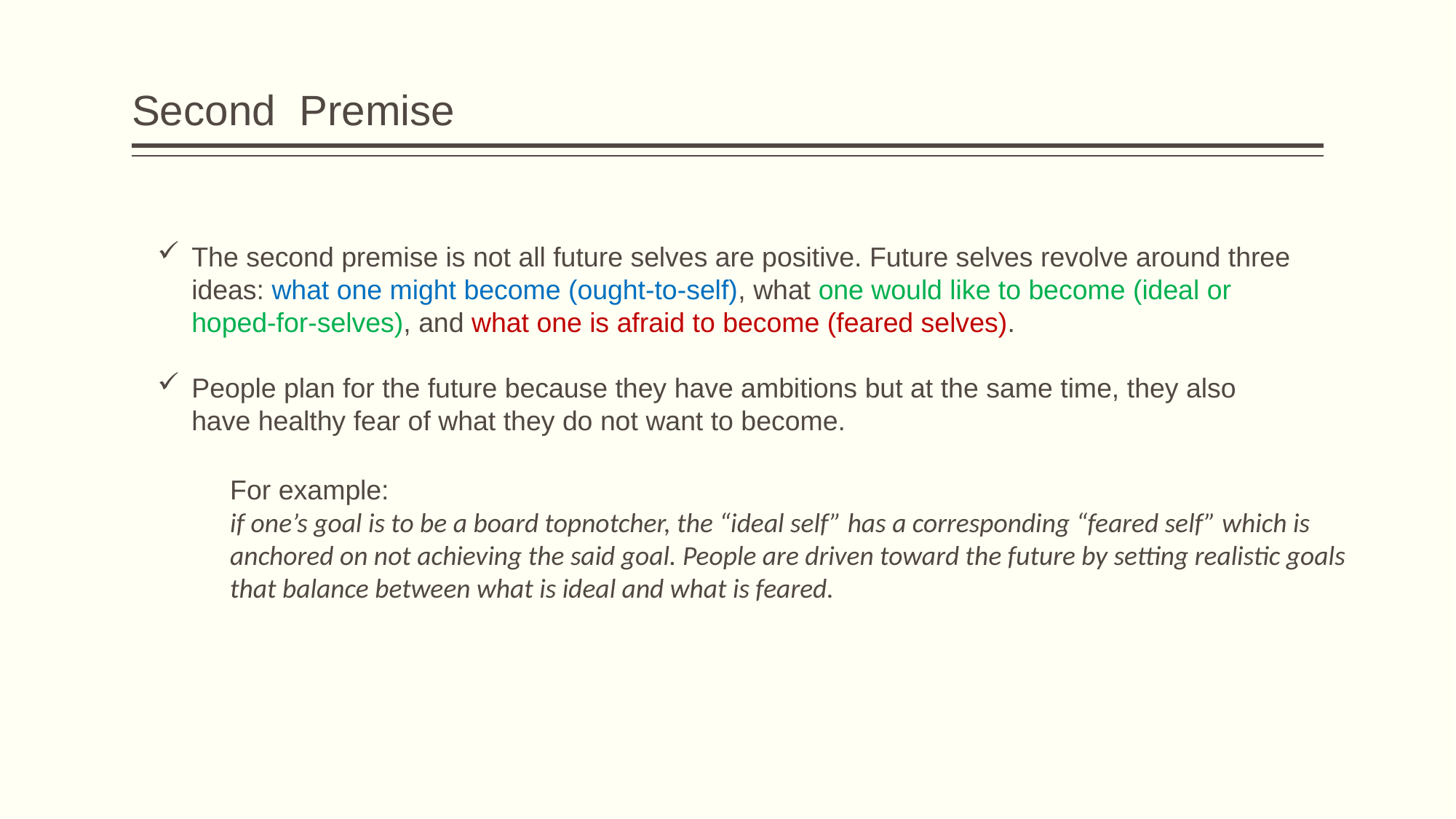

# Second  Premise
The second premise is not all future selves are positive. Future selves revolve around three ideas: what one might become (ought-to-self), what one would like to become (ideal or hoped-for-selves), and what one is afraid to become (feared selves).

People plan for the future because they have ambitions but at the same time, they also have healthy fear of what they do not want to become.
For example:
if one’s goal is to be a board topnotcher, the “ideal self” has a corresponding “feared self” which is anchored on not achieving the said goal. People are driven toward the future by setting realistic goals that balance between what is ideal and what is feared.